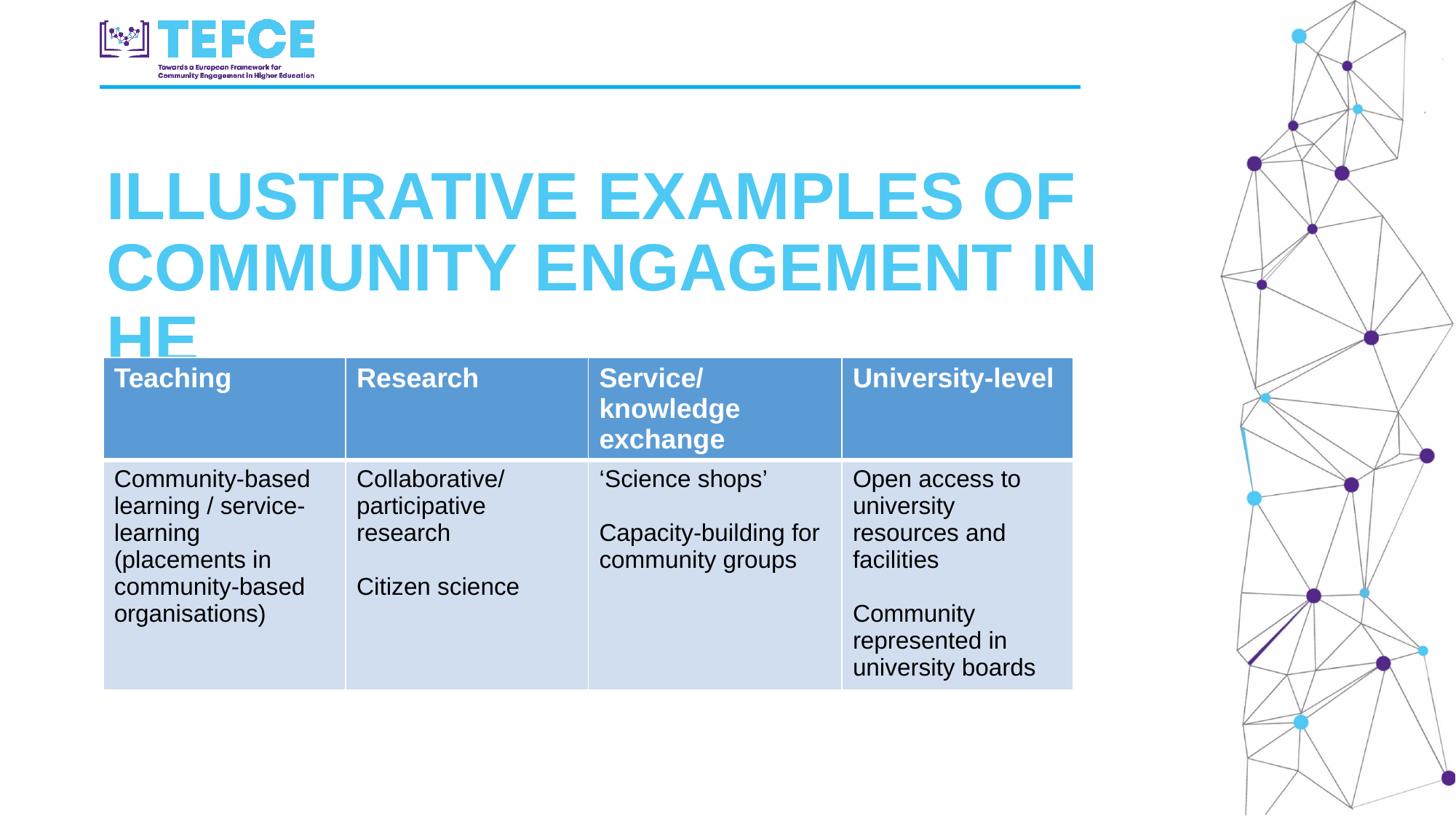

ILLUSTRATIVE EXAMPLES OF COMMUNITY ENGAGEMENT IN HE

| Teaching | Research | Service/knowledge exchange | University-level |
| --- | --- | --- | --- |
| Community-based learning / service-learning (placements in community-based organisations) | Collaborative/ participative research Citizen science | ‘Science shops’ Capacity-building for community groups | Open access to university resources and facilities Community represented in university boards |